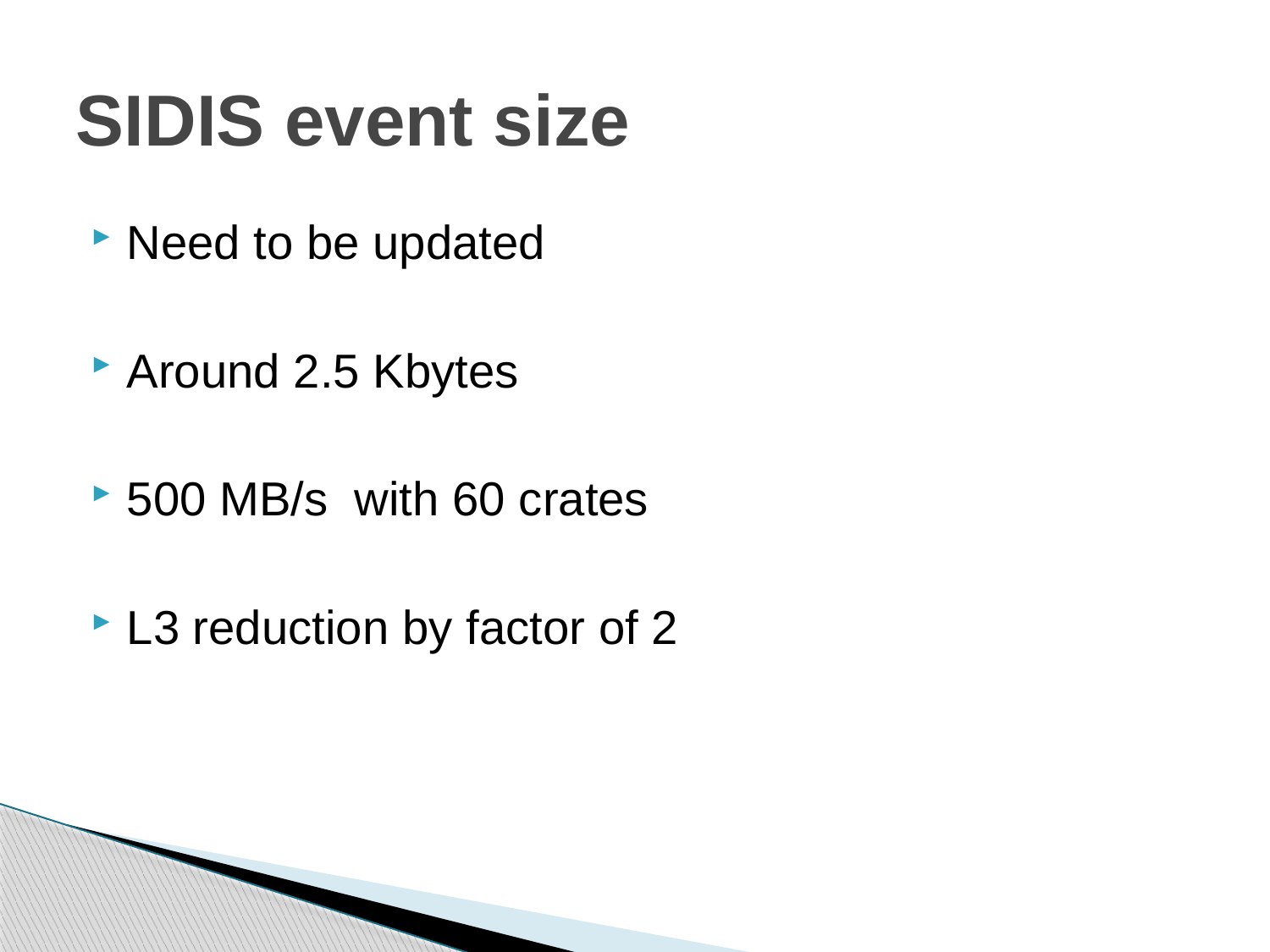

# SIDIS event size
Need to be updated

Around 2.5 Kbytes

500 MB/s  with 60 crates

L3 reduction by factor of 2